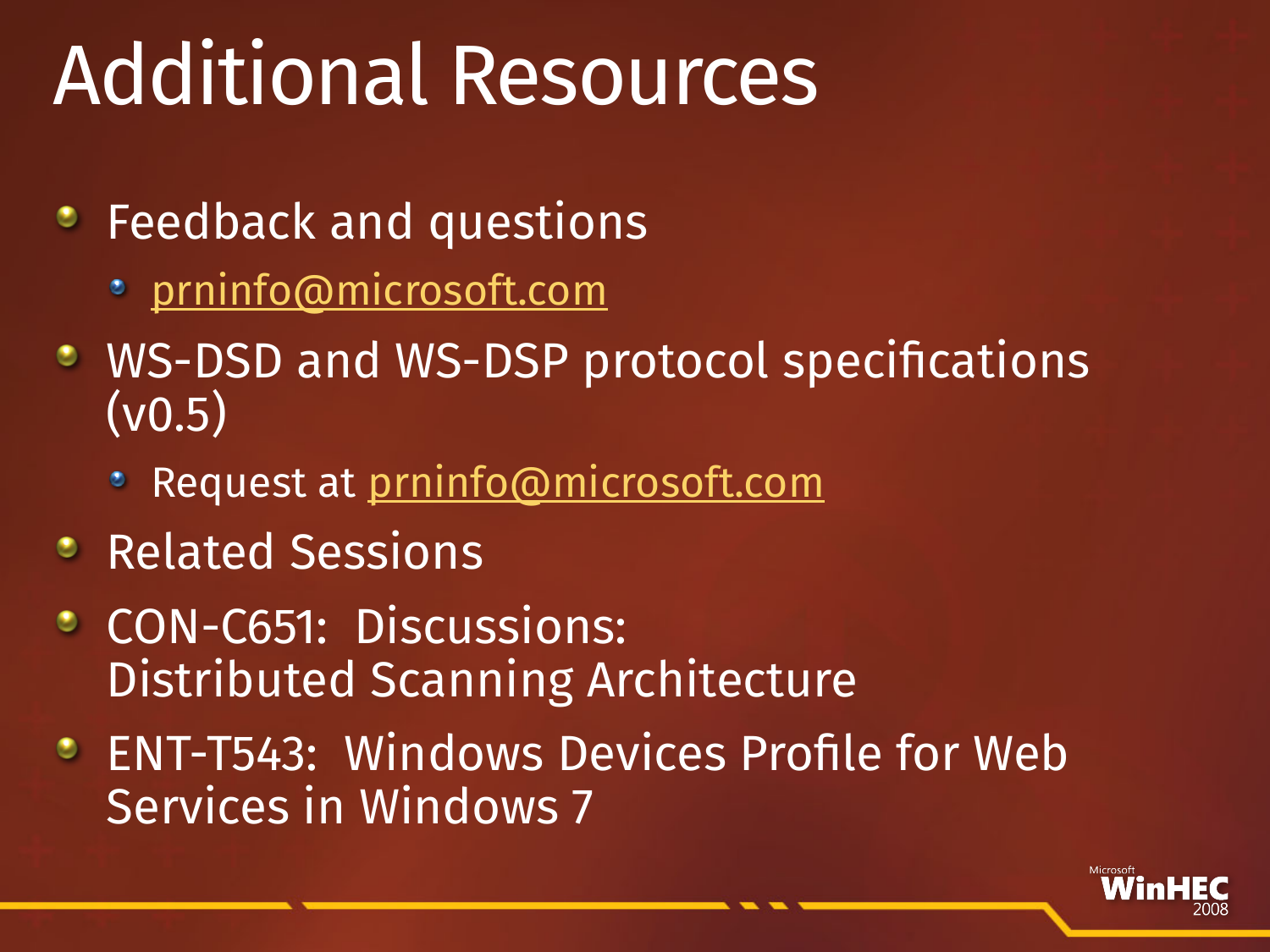

# Additional Resources
Feedback and questions
prninfo@microsoft.com
WS-DSD and WS-DSP protocol specifications (v0.5)
Request at prninfo@microsoft.com
Related Sessions
CON-C651:  Discussions:
Distributed Scanning Architecture
ENT-T543:  Windows Devices Profile for Web Services in Windows 7